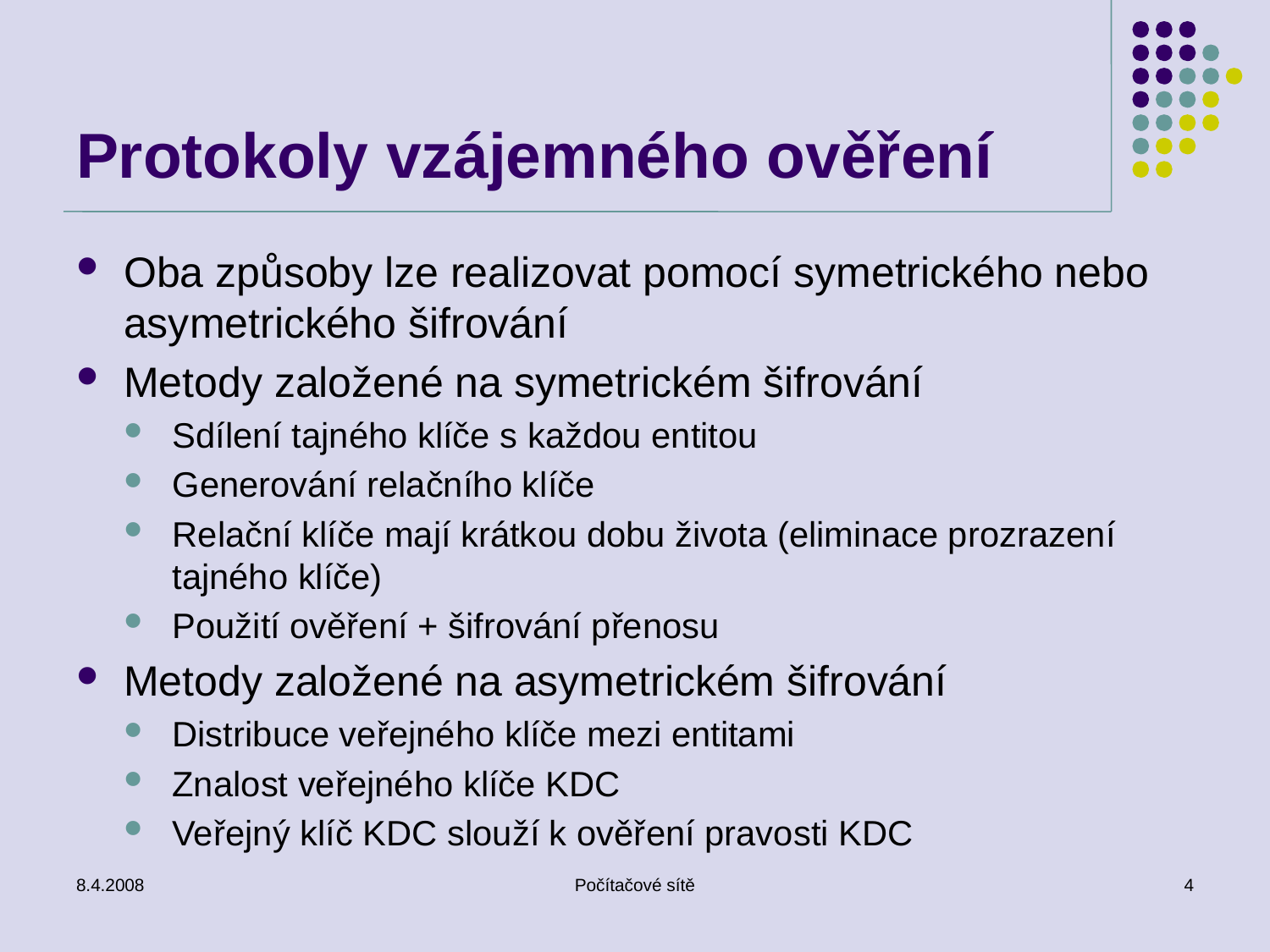

# Protokoly vzájemného ověření
Oba způsoby lze realizovat pomocí symetrického nebo asymetrického šifrování
Metody založené na symetrickém šifrování
Sdílení tajného klíče s každou entitou
Generování relačního klíče
Relační klíče mají krátkou dobu života (eliminace prozrazení tajného klíče)
Použití ověření + šifrování přenosu
Metody založené na asymetrickém šifrování
Distribuce veřejného klíče mezi entitami
Znalost veřejného klíče KDC
Veřejný klíč KDC slouží k ověření pravosti KDC
8.4.2008
Počítačové sítě
4